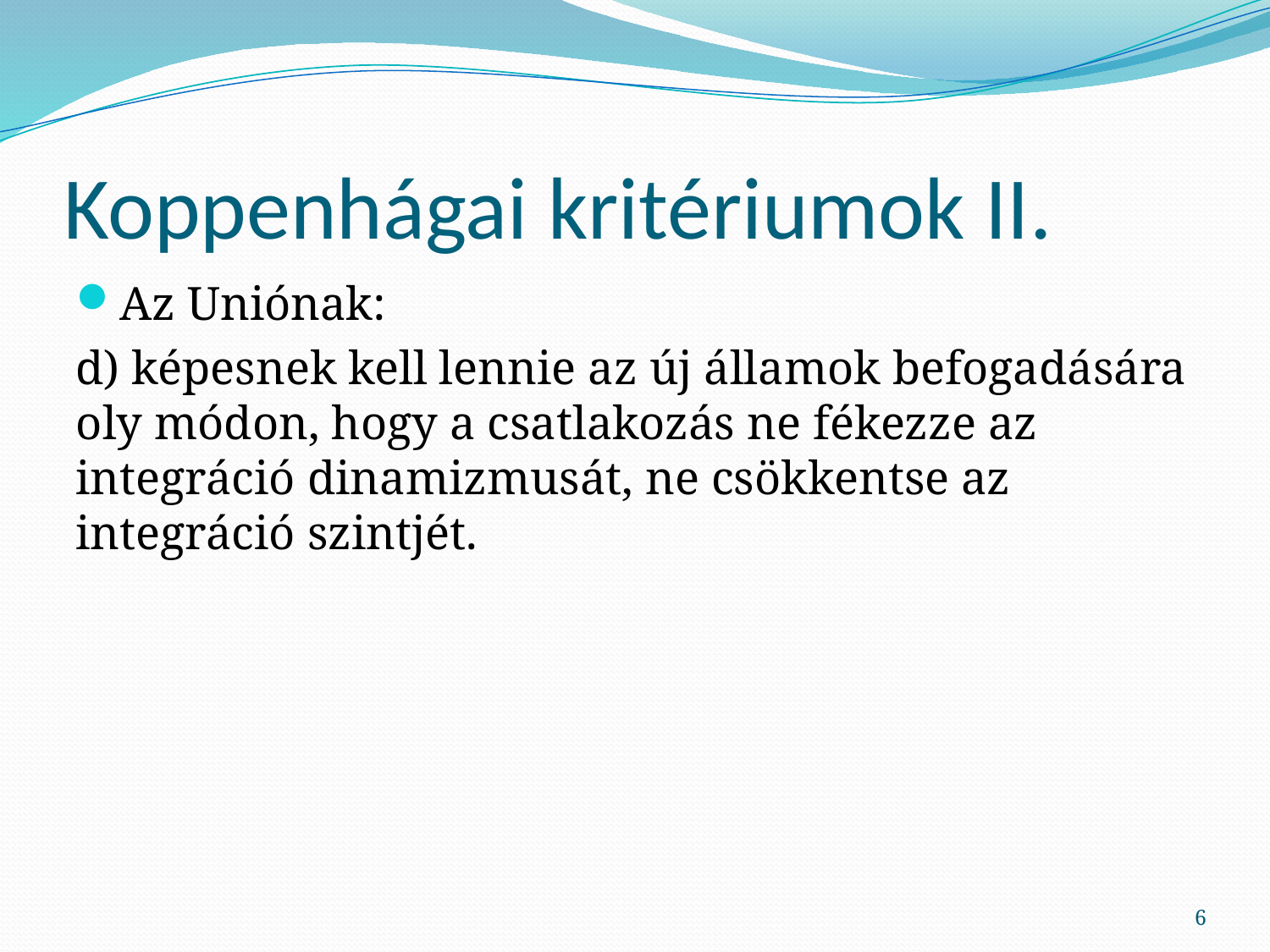

# Koppenhágai kritériumok II.
Az Uniónak:
d) képesnek kell lennie az új államok befogadására oly módon, hogy a csatlakozás ne fékezze az integráció dinamizmusát, ne csökkentse az integráció szintjét.

6